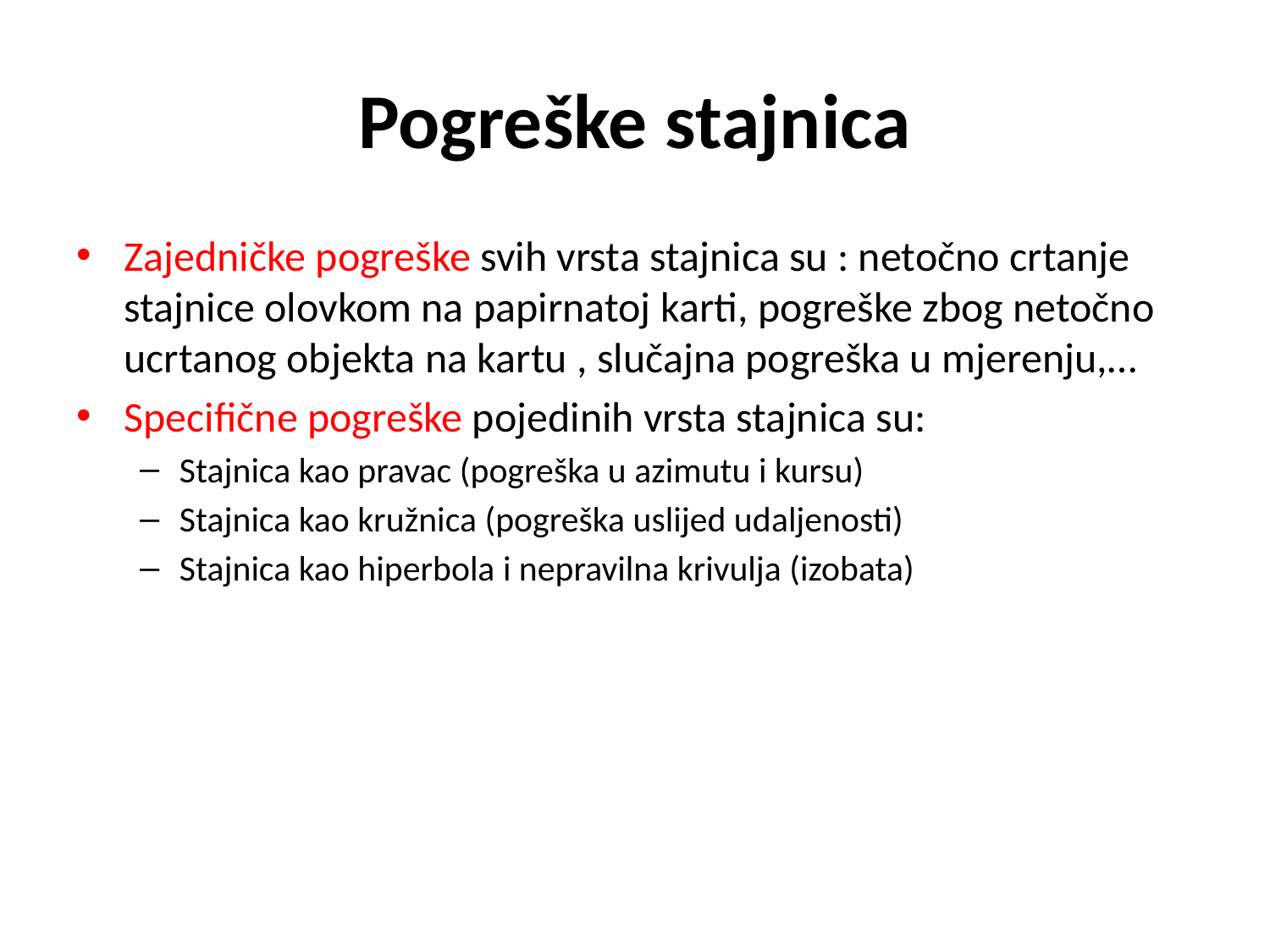

# Pogreške stajnica
Zajedničke pogreške svih vrsta stajnica su : netočno crtanje stajnice olovkom na papirnatoj karti, pogreške zbog netočno ucrtanog objekta na kartu , slučajna pogreška u mjerenju,…
Specifične pogreške pojedinih vrsta stajnica su:
Stajnica kao pravac (pogreška u azimutu i kursu)
Stajnica kao kružnica (pogreška uslijed udaljenosti)
Stajnica kao hiperbola i nepravilna krivulja (izobata)